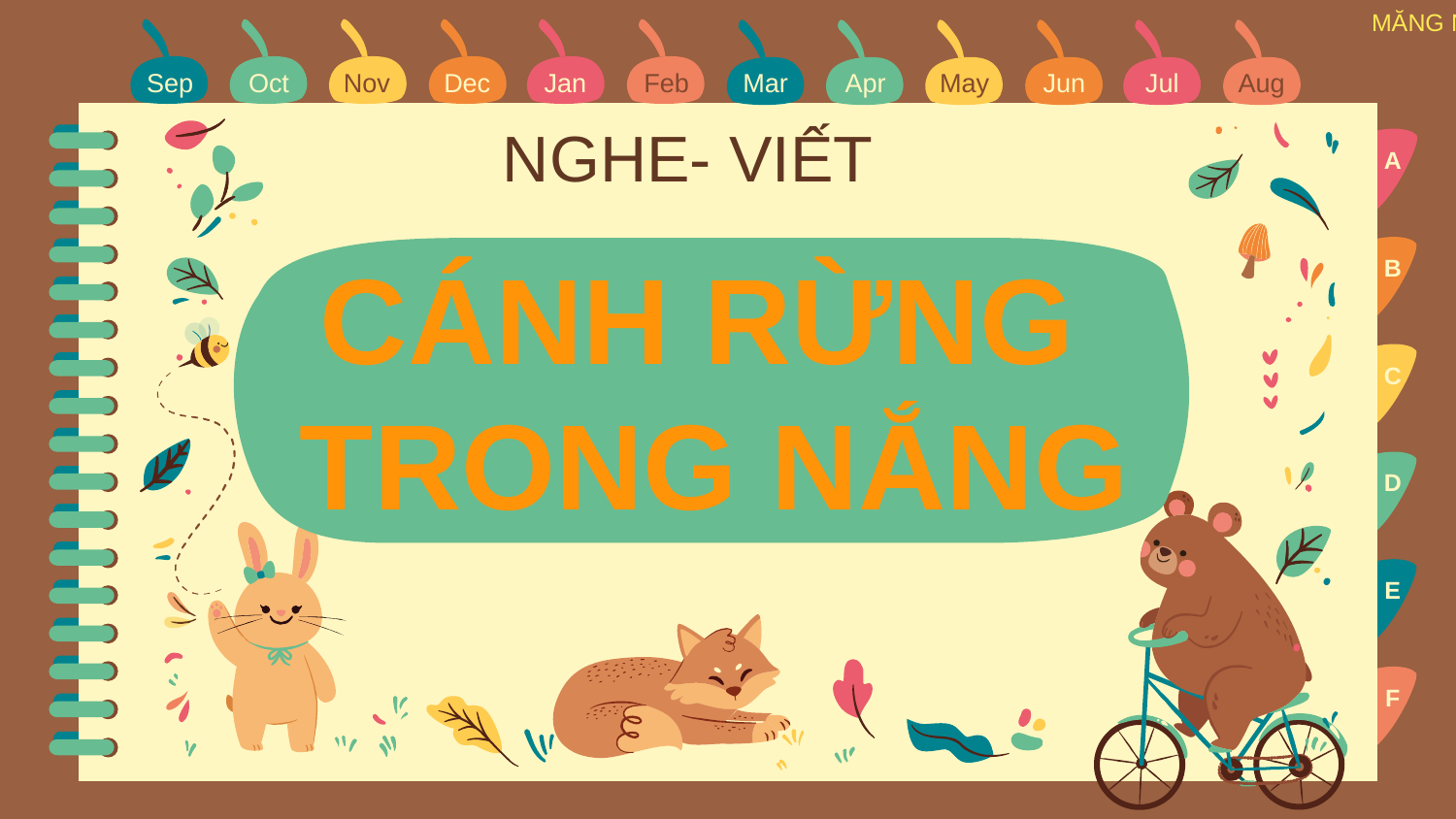

Sep
Oct
Nov
Dec
Jan
Feb
Mar
Apr
May
Jun
Jul
Aug

NGHE- VIẾT
A
CÁNH RỪNG
TRONG NẮNG

B
C

D
E
F